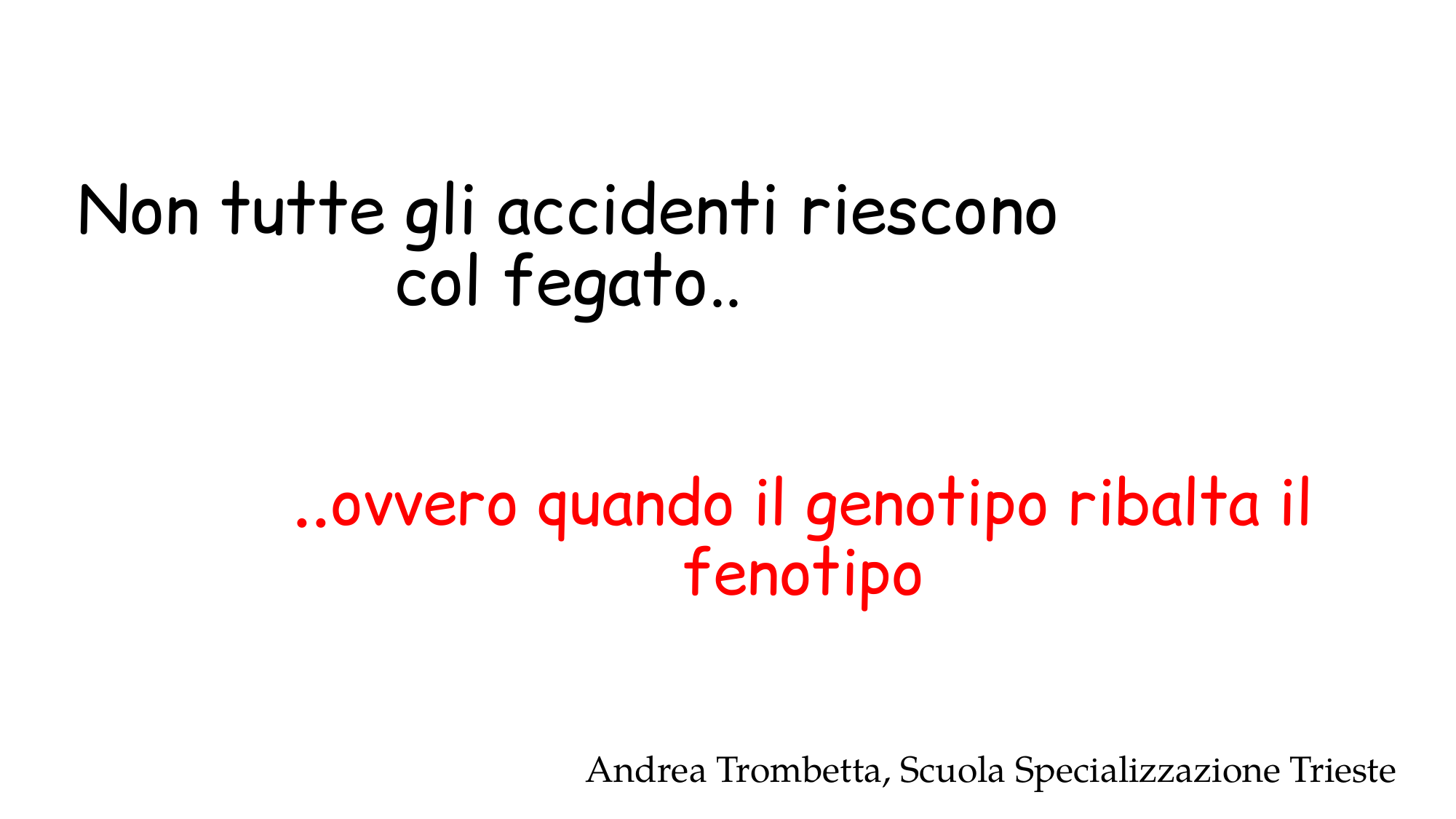

# Non tutte gli accidenti riescono col fegato..
..ovvero quando il genotipo ribalta il fenotipo

Andrea Trombetta, Scuola Specializzazione Trieste